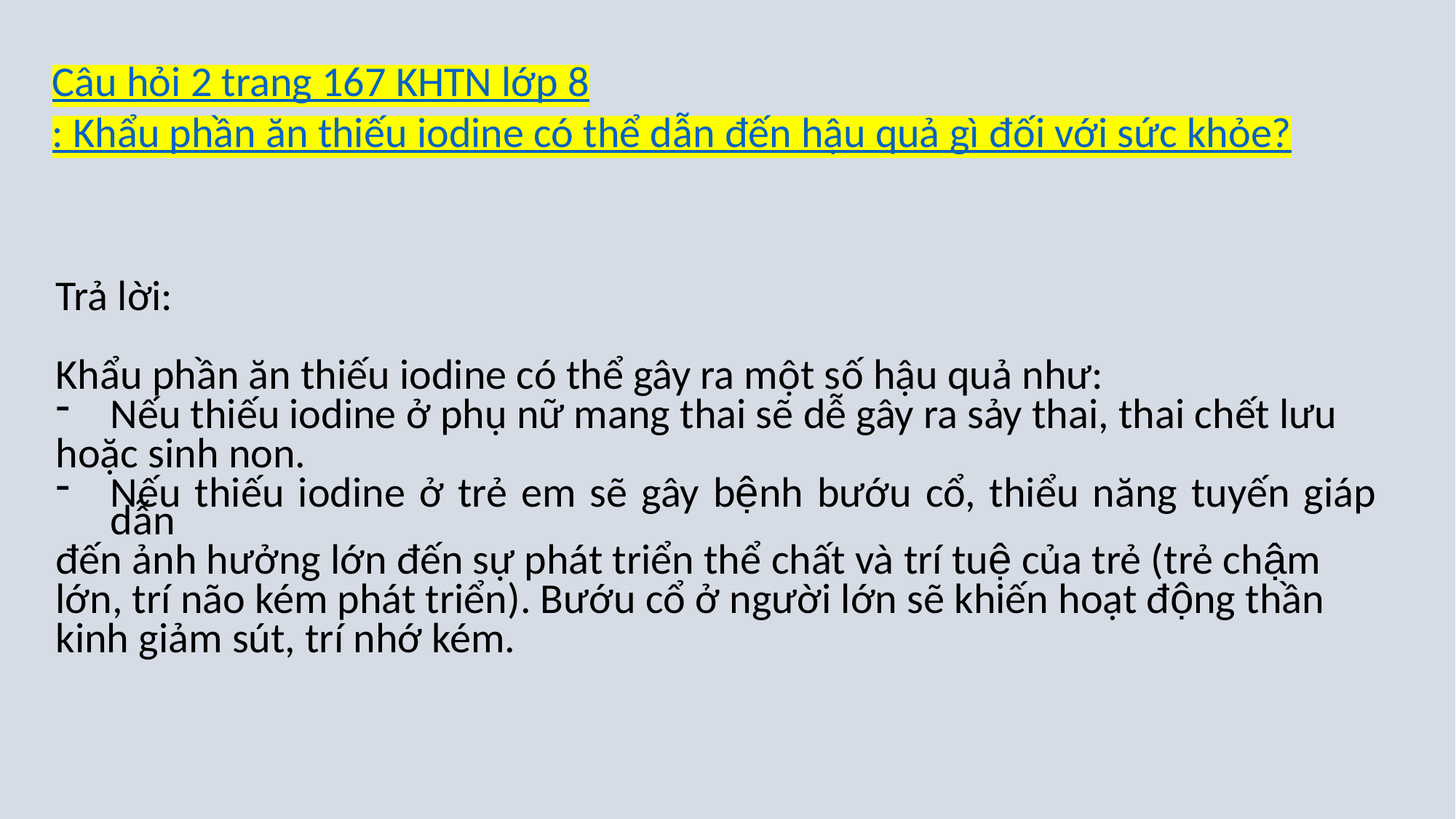

Câu hỏi 2 trang 167 KHTN lớp 8: Khẩu phần ăn thiếu iodine có thể dẫn đến hậu quả gì đối với sức khỏe?

Trả lời:

Khẩu phần ăn thiếu iodine có thể gây ra một số hậu quả như:
Nếu thiếu iodine ở phụ nữ mang thai sẽ dễ gây ra sảy thai, thai chết lưu
hoặc sinh non.
Nếu thiếu iodine ở trẻ em sẽ gây bệnh bướu cổ, thiểu năng tuyến giáp dẫn
đến ảnh hưởng lớn đến sự phát triển thể chất và trí tuệ của trẻ (trẻ chậm
lớn, trí não kém phát triển). Bướu cổ ở người lớn sẽ khiến hoạt động thần
kinh giảm sút, trí nhớ kém.